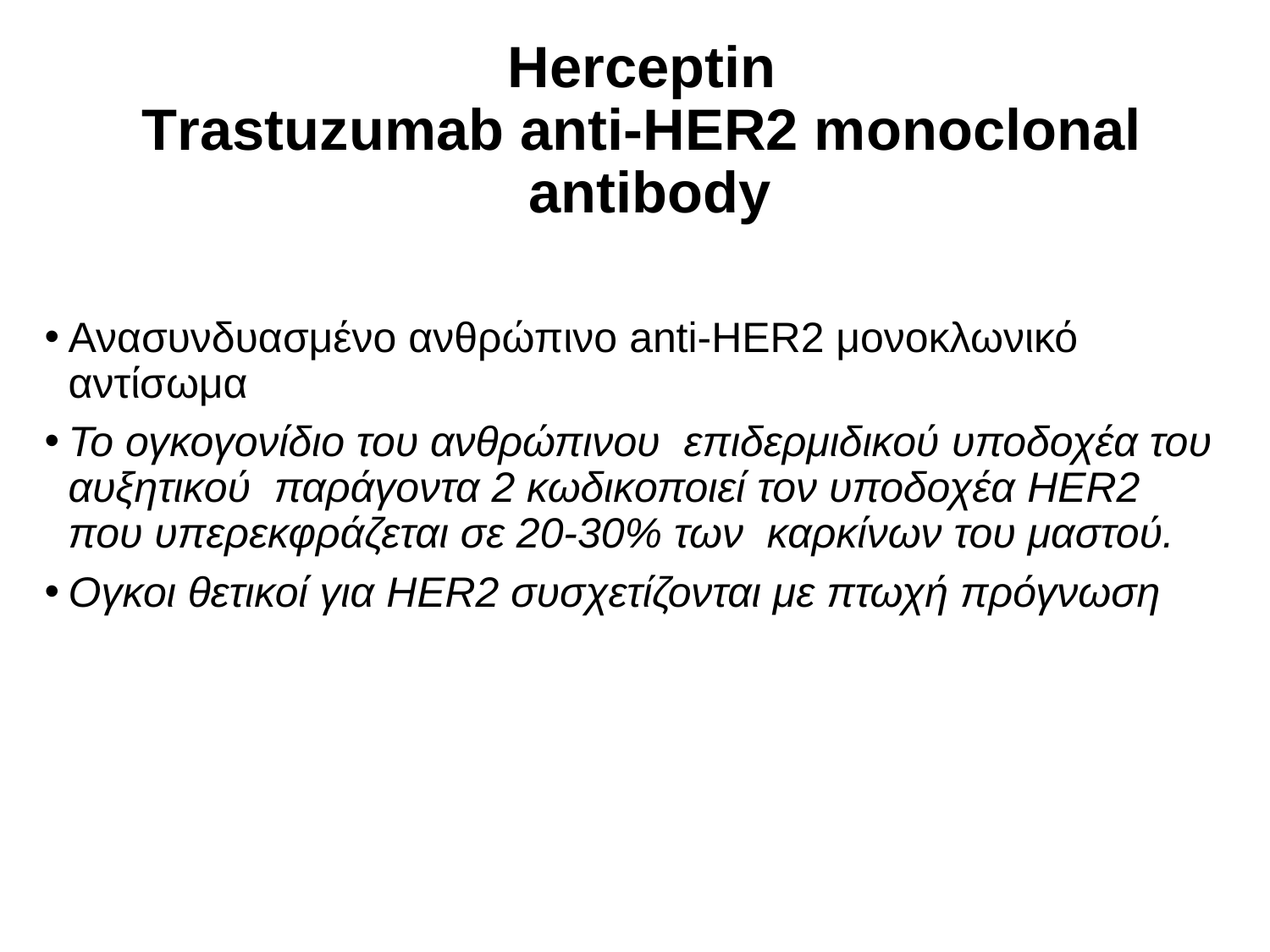

Ηerceptin
Τrastuzumab anti-HER2 monoclonal  antibody

Ανασυνδυασμένο ανθρώπινο anti-HER2 μονοκλωνικό αντίσωμα
Το ογκογονίδιο του ανθρώπινου  επιδερμιδικού υποδοχέα του αυξητικού  παράγοντα 2 κωδικοποιεί τον υποδοχέα HER2 που υπερεκφράζεται σε 20-30% των  καρκίνων του μαστού.
Ογκοι θετικοί για HER2 συσχετίζονται με πτωχή πρόγνωση